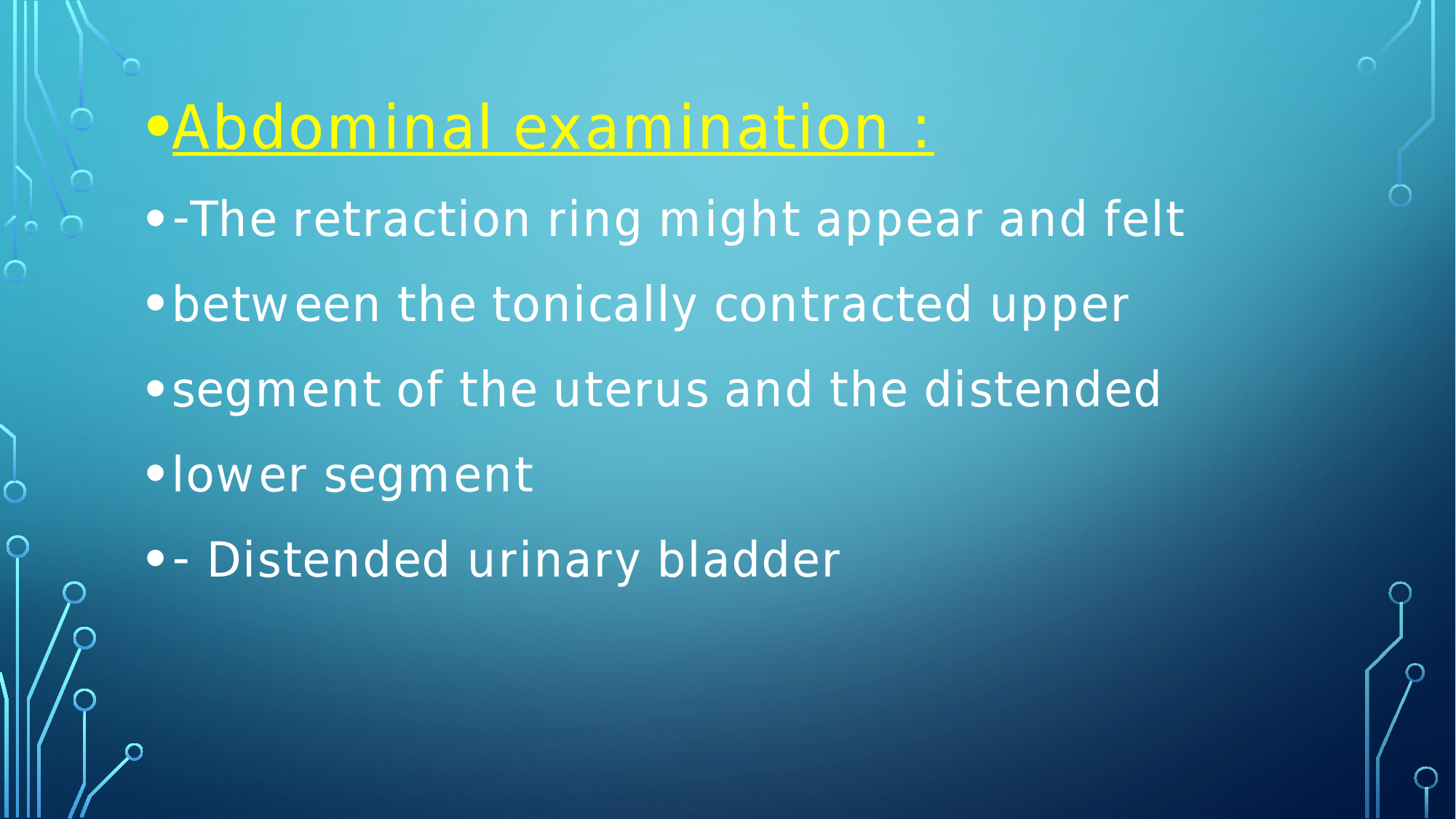

Abdominal examination :
-The retraction ring might appear and felt
between the tonically contracted upper
segment of the uterus and the distended
lower segment
- Distended urinary bladder